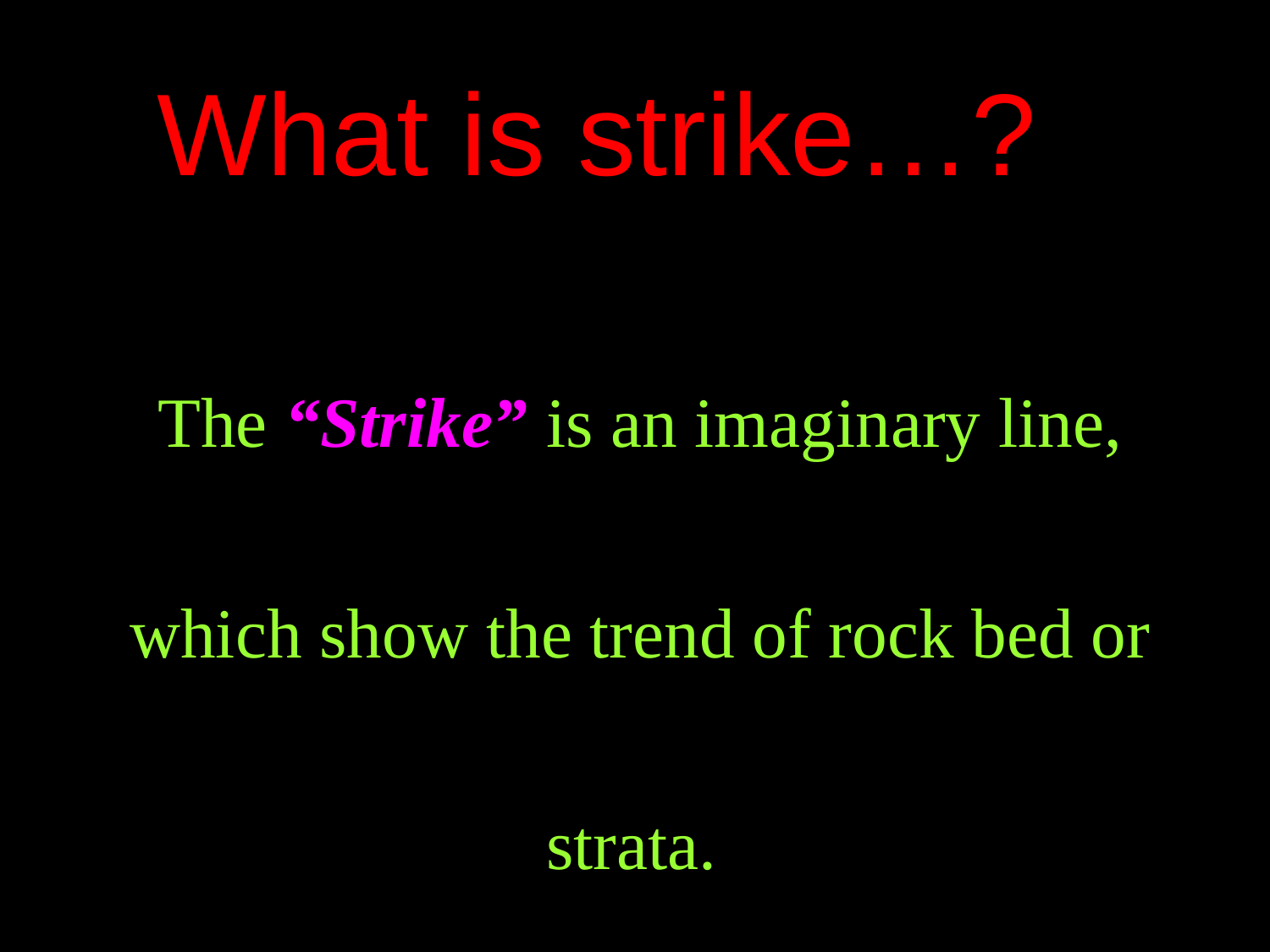

What is strike…?
The “Strike” is an imaginary line, which show the trend of rock bed or strata.